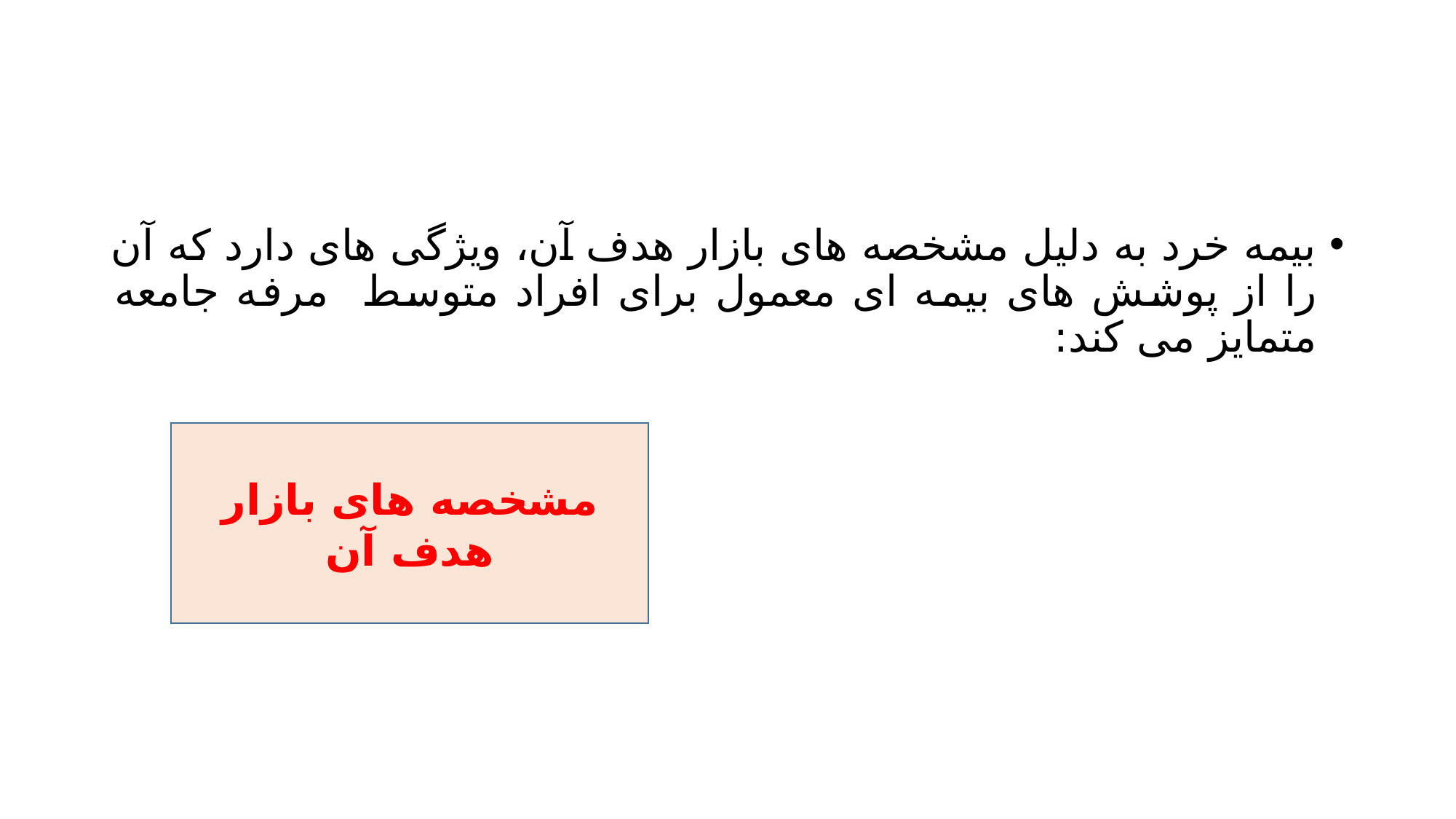

#
بیمه خرد به دلیل مشخصه های بازار هدف آن، ویژگی های دارد که آن را از پوشش های بیمه ای معمول برای افراد متوسط  مرفه جامعه متمایز می کند:
مشخصه های بازار هدف آن